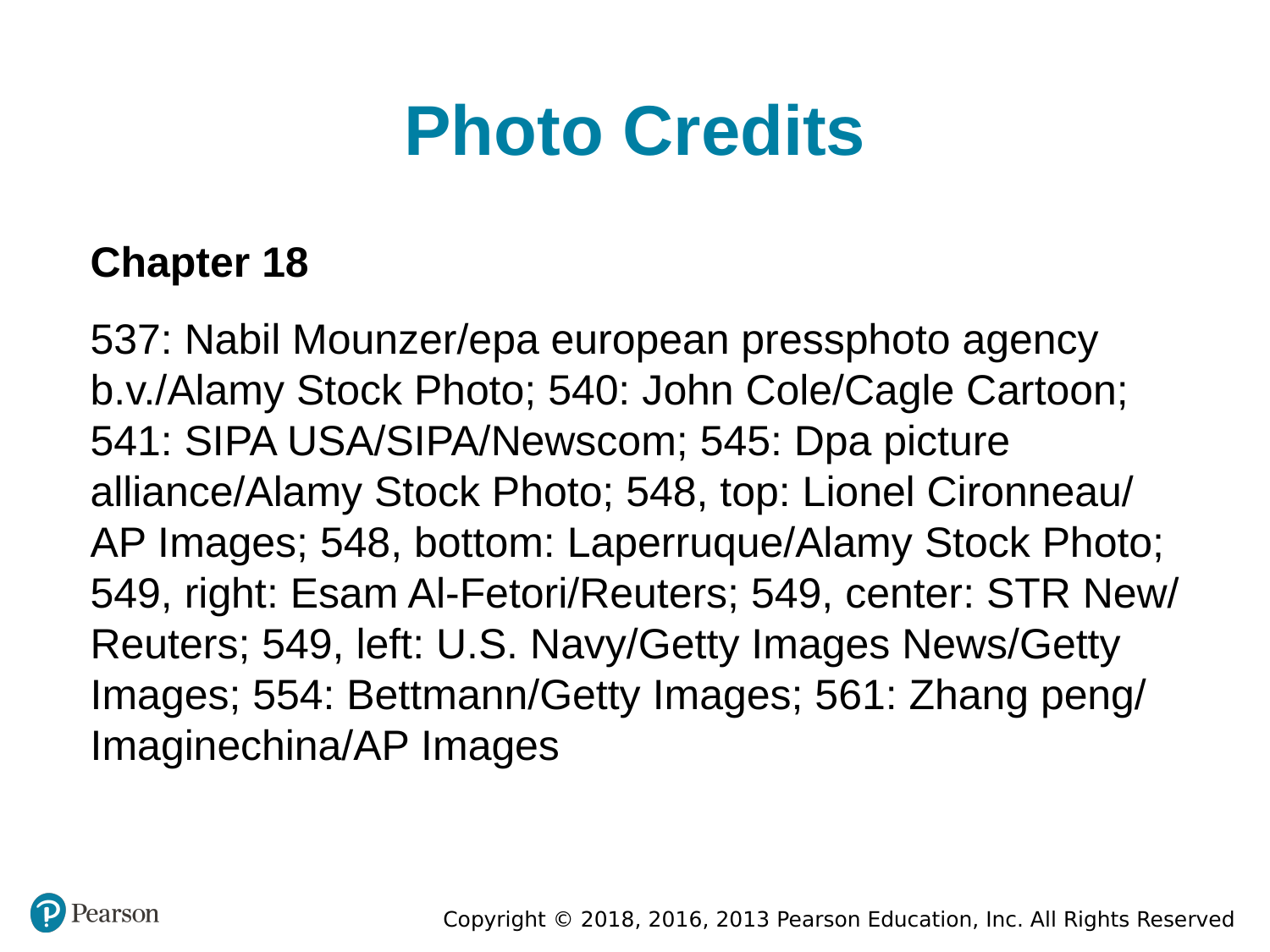

# Photo Credits
Chapter 18
537: Nabil Mounzer/epa european pressphoto agency b.v./Alamy Stock Photo; 540: John Cole/Cagle Cartoon; 541: SIPA USA/SIPA/Newscom; 545: Dpa picture alliance/Alamy Stock Photo; 548, top: Lionel Cironneau/ AP Images; 548, bottom: Laperruque/Alamy Stock Photo; 549, right: Esam Al-Fetori/Reuters; 549, center: STR New/ Reuters; 549, left: U.S. Navy/Getty Images News/Getty Images; 554: Bettmann/Getty Images; 561: Zhang peng/ Imaginechina/AP Images